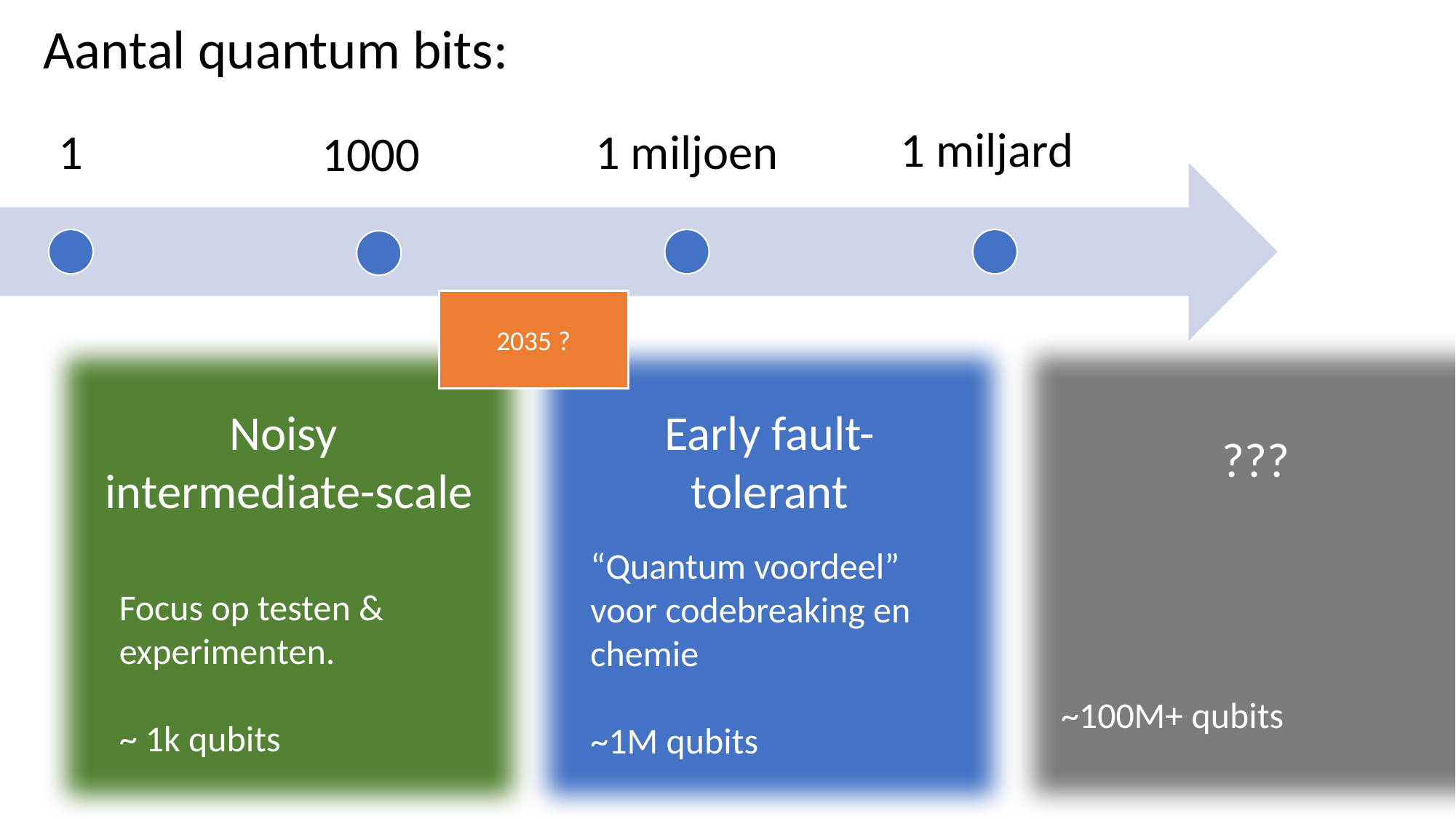

Aantal quantum bits:
1
1000
1 miljoen
1 miljard
2035 ?
???

Noisy
intermediate-scale
Early fault-
tolerant

~100M+ qubits

“Quantum voordeel” voor codebreaking en chemie

~1M qubits

Focus op testen & experimenten.

~ 1k qubits